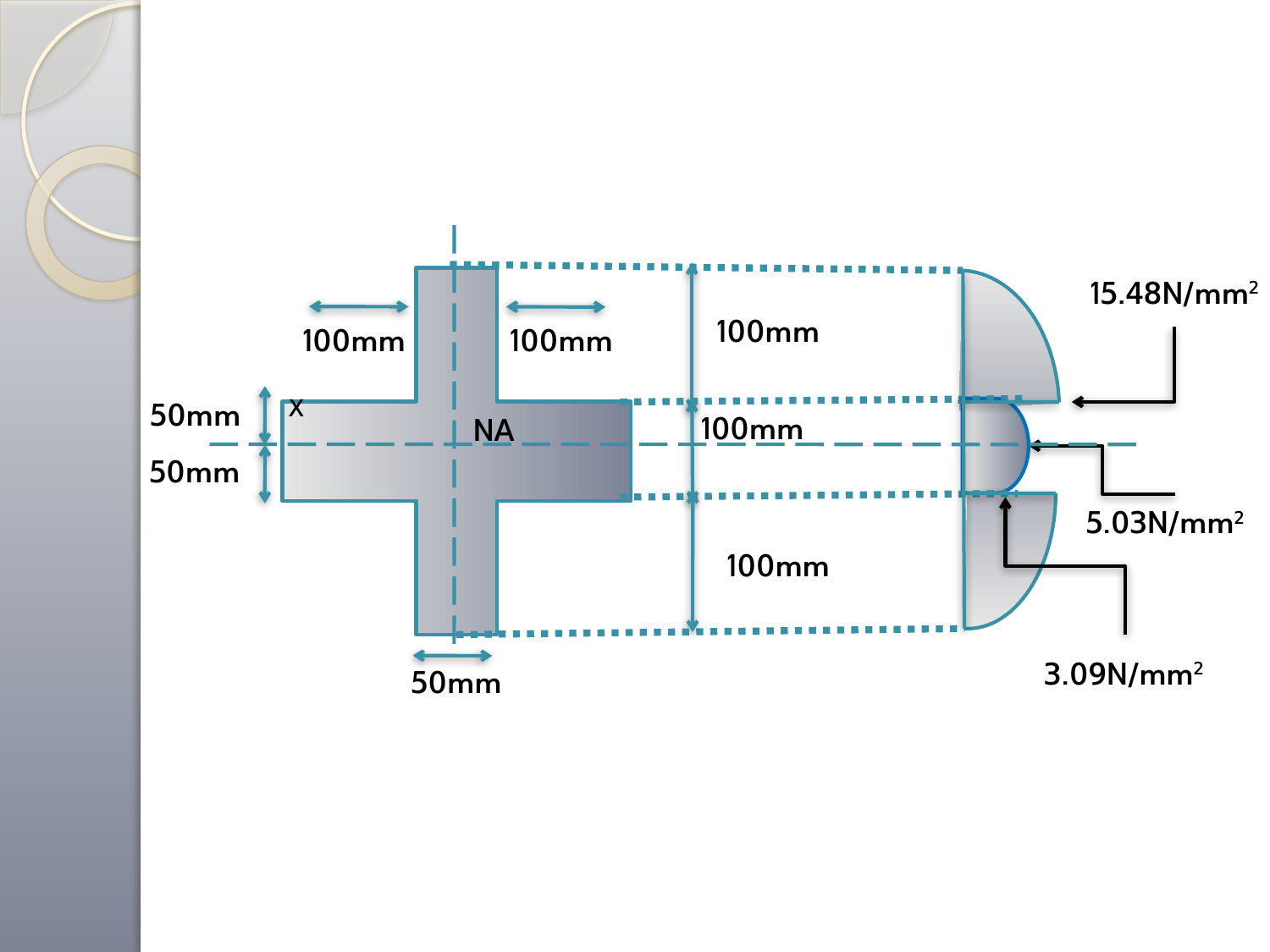

100mm
100mm
100mm

X
50mm

100mm
NA
50mm
100mm
50mm
15.48N/mm2
5.03N/mm2
3.09N/mm2